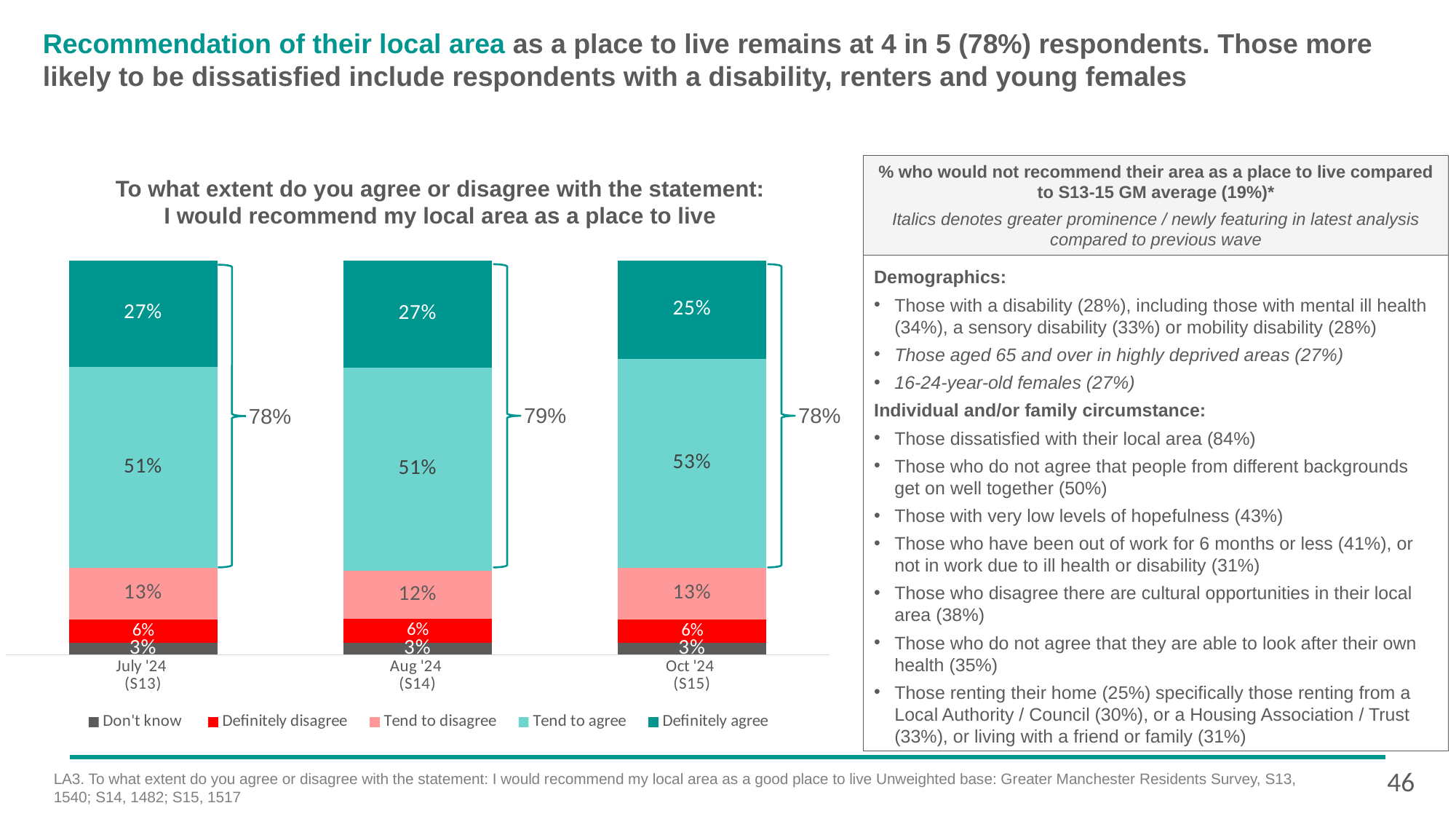

Recommendation of their local area as a place to live remains at 4 in 5 (78%) respondents. Those more likely to be dissatisfied include respondents with a disability, renters and young females
% who would not recommend their area as a place to live compared to S13-15 GM average (19%)*
Italics denotes greater prominence / newly featuring in latest analysis compared to previous wave
To what extent do you agree or disagree with the statement:
I would recommend my local area as a place to live
(+2pp)

### Chart

| Category | Don't know  | Definitely disagree | Tend to disagree | Tend to agree | Definitely agree |
|---|---|---|---|---|---|
| July '24
(S13) | 0.03 | 0.06 | 0.13 | 0.51 | 0.27 |
| Aug '24
(S14) | 0.03 | 0.06 | 0.12 | 0.51 | 0.27 |
| Oct '24
(S15) | 0.03 | 0.06 | 0.13 | 0.53 | 0.25 |
Demographics:
Those with a disability (28%), including those with mental ill health (34%), a sensory disability (33%) or mobility disability (28%)
Those aged 65 and over in highly deprived areas (27%)
16-24-year-old females (27%)
Individual and/or family circumstance:
Those dissatisfied with their local area (84%)
Those who do not agree that people from different backgrounds get on well together (50%)
Those with very low levels of hopefulness (43%)
Those who have been out of work for 6 months or less (41%), or not in work due to ill health or disability (31%)
Those who disagree there are cultural opportunities in their local area (38%)
Those who do not agree that they are able to look after their own health (35%)
Those renting their home (25%) specifically those renting from a Local Authority / Council (30%), or a Housing Association / Trust (33%), or living with a friend or family (31%)

(-1pp)
79%

78%
78%
(+/-0pp)
(+/-0pp)
(-1pp)
46
LA3. To what extent do you agree or disagree with the statement: I would recommend my local area as a good place to live Unweighted base: Greater Manchester Residents Survey, S13, 1540; S14, 1482; S15, 1517